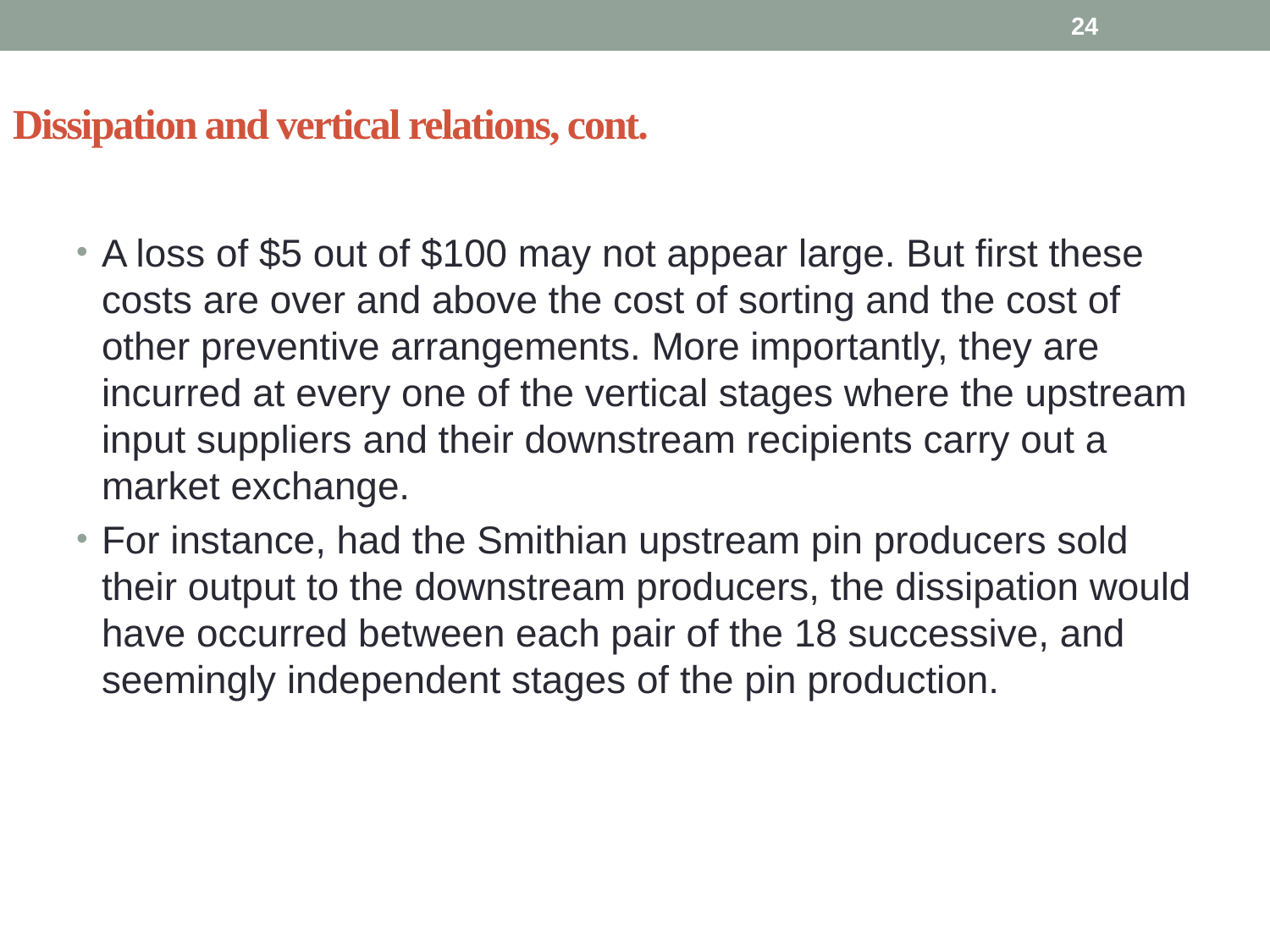

24
# Dissipation and vertical relations, cont.
A loss of $5 out of $100 may not appear large. But first these costs are over and above the cost of sorting and the cost of other preventive arrangements. More importantly, they are incurred at every one of the vertical stages where the upstream input suppliers and their downstream recipients carry out a market exchange.
For instance, had the Smithian upstream pin producers sold their output to the downstream producers, the dissipation would have occurred between each pair of the 18 successive, and seemingly independent stages of the pin production.